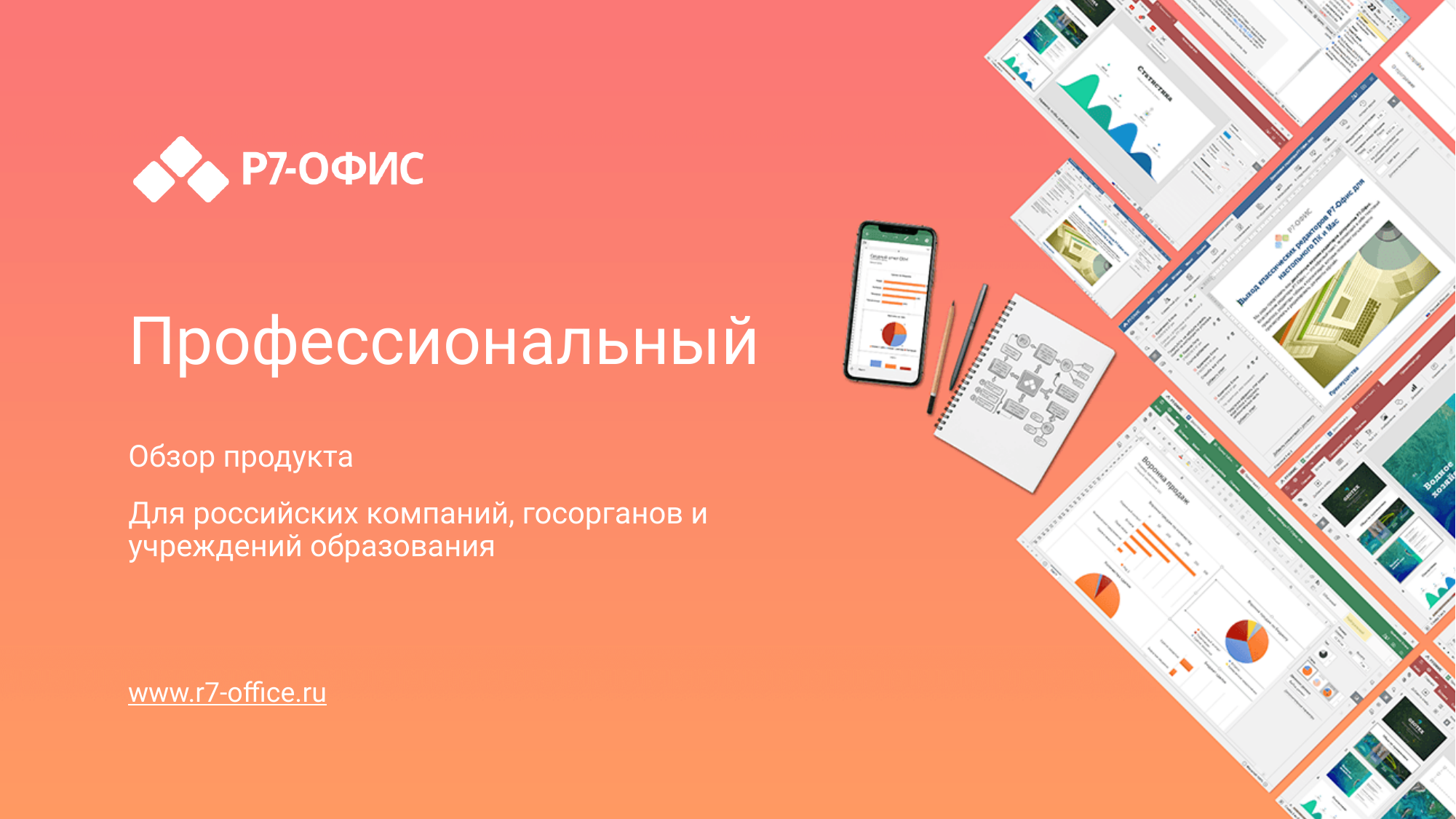

# Профессиональный
Обзор продукта
Для российских компаний, госорганов и учреждений образования